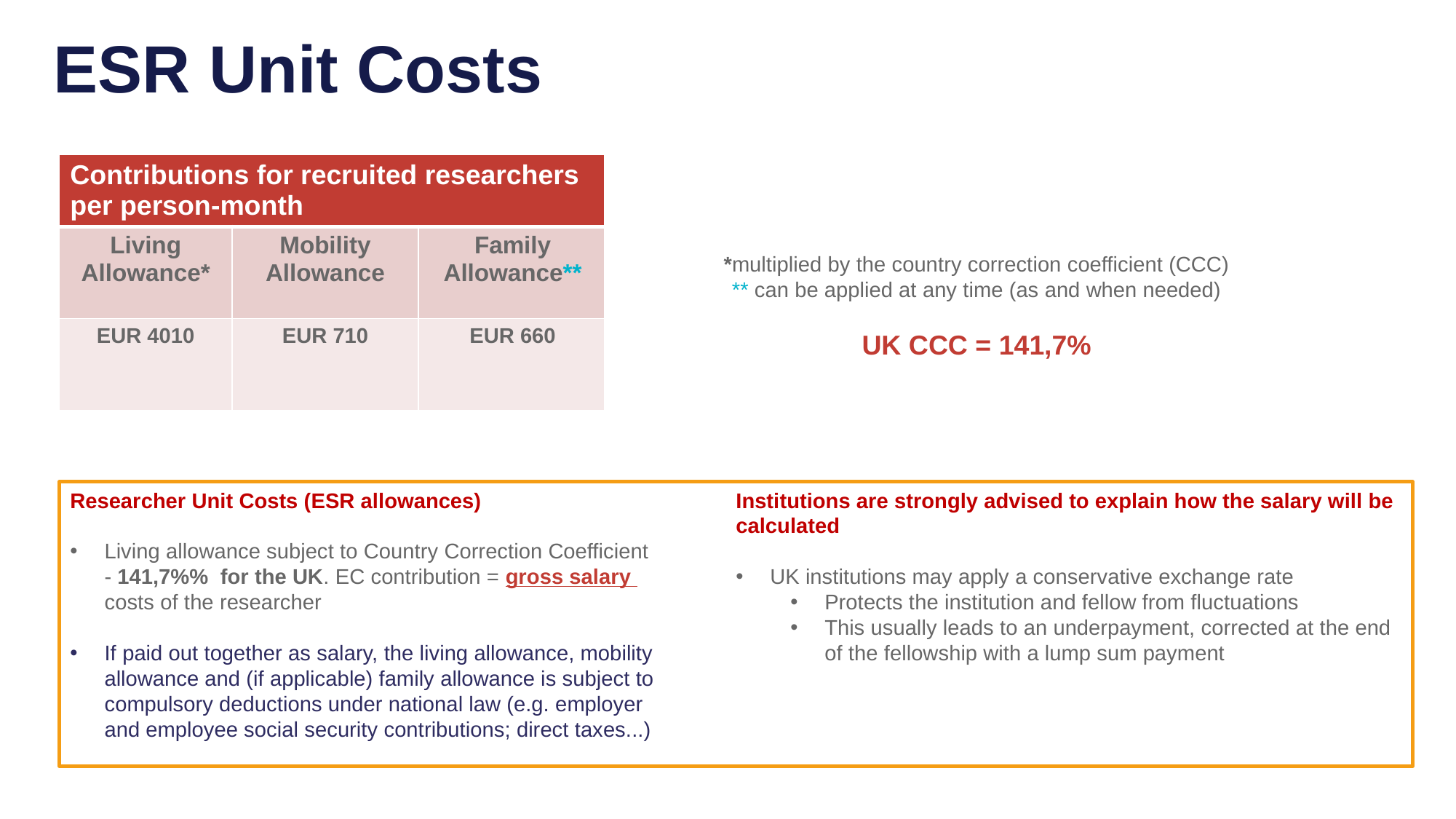

ESR Unit Costs

| Contributions for recruited researchers per person-month |  |  |  |  | Institutional unit contributions Per person-month |  |
| --- | --- | --- | --- | --- | --- | --- |
| Living Allowance\* | Mobility Allowance | Family Allowance\*\* | Long-term Leave Allowance\*\* | Special Needs Allowance\*\* | Research, training and networking contribution | Management and indirect contribution |
| EUR 4010 | EUR 710 | EUR 660 | EUR 4 000x % covered by the beneficiary | Requested unit x (1/number of months) | EUR 1 600 | EUR 1 200 |
*multiplied by the country correction coefficient (CCC)
** can be applied at any time (as and when needed)

UK CCC = 141,7%
Researcher Unit Costs (ESR allowances)

Living allowance subject to Country Correction Coefficient
- 141,7%%  for the UK. EC contribution = gross salary
costs of the researcher

If paid out together as salary, the living allowance, mobility allowance and (if applicable) family allowance is subject to compulsory deductions under national law (e.g. employer
and employee social security contributions; direct taxes...)
Institutions are strongly advised to explain how the salary will be calculated

UK institutions may apply a conservative exchange rate
Protects the institution and fellow from fluctuations
This usually leads to an underpayment, corrected at the end of the fellowship with a lump sum payment